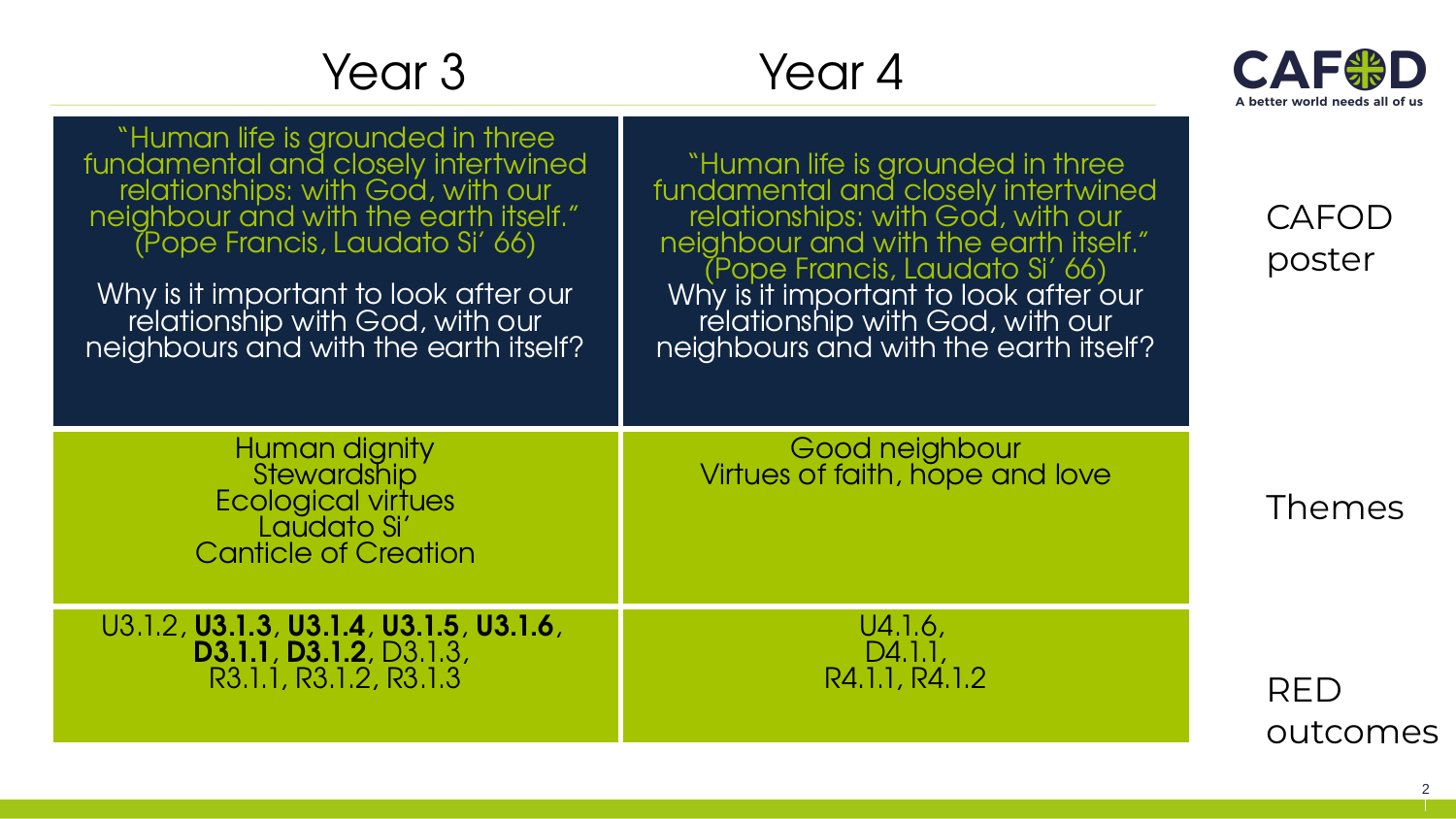

# Year 3			Year 4
| “Human life is grounded in three fundamental and closely intertwined relationships: with God, with our neighbour and with the earth itself.” (Pope Francis, Laudato Si’ 66) Why is it important to look after our relationship with God, with our neighbours and with the earth itself? | “Human life is grounded in three fundamental and closely intertwined relationships: with God, with our neighbour and with the earth itself.” (Pope Francis, Laudato Si’ 66) Why is it important to look after our relationship with God, with our neighbours and with the earth itself? |
| --- | --- |
| Human dignity Stewardship Ecological virtues Laudato Si’ Canticle of Creation | Good neighbour Virtues of faith, hope and love |
| U3.1.2, U3.1.3, U3.1.4, U3.1.5, U3.1.6, D3.1.1, D3.1.2, D3.1.3, R3.1.1, R3.1.2, R3.1.3 | U4.1.6, D4.1.1, R4.1.1, R4.1.2 |
CAFOD poster
Themes
RED outcomes
2